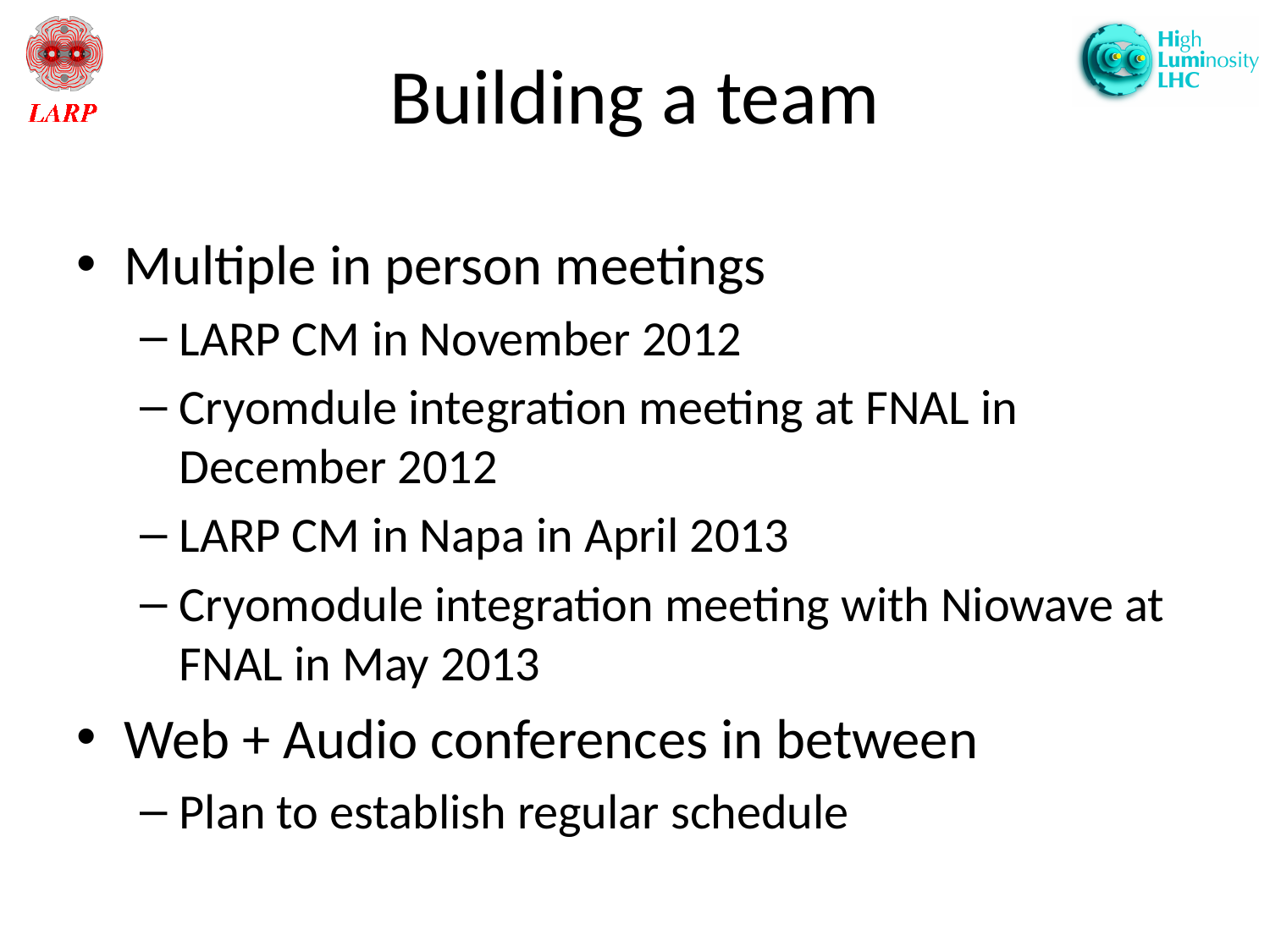

# Building a team
Multiple in person meetings
LARP CM in November 2012
Cryomdule integration meeting at FNAL in December 2012
LARP CM in Napa in April 2013
Cryomodule integration meeting with Niowave at FNAL in May 2013
Web + Audio conferences in between
Plan to establish regular schedule